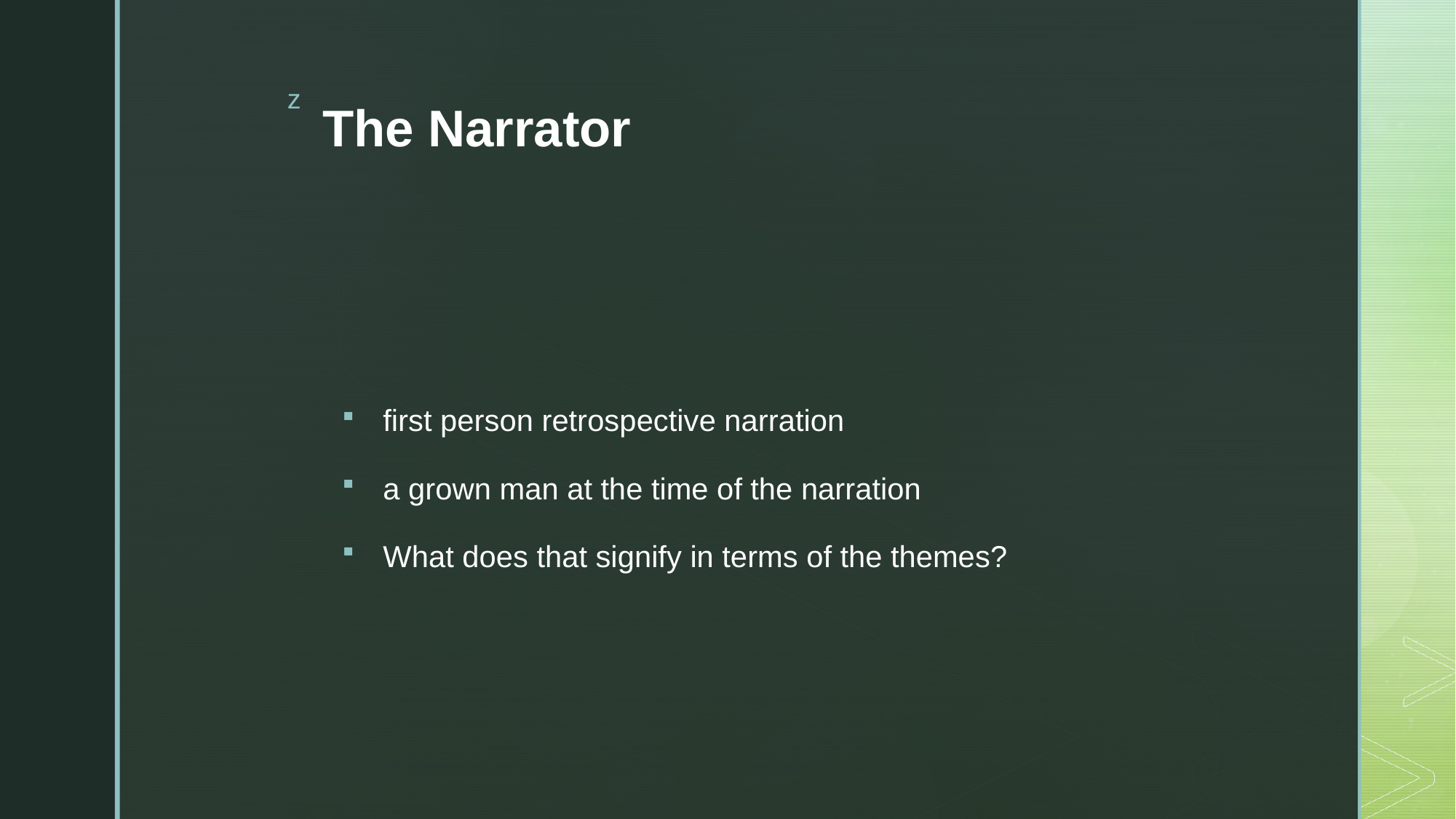

# The Narrator
first person retrospective narration
a grown man at the time of the narration
What does that signify in terms of the themes?